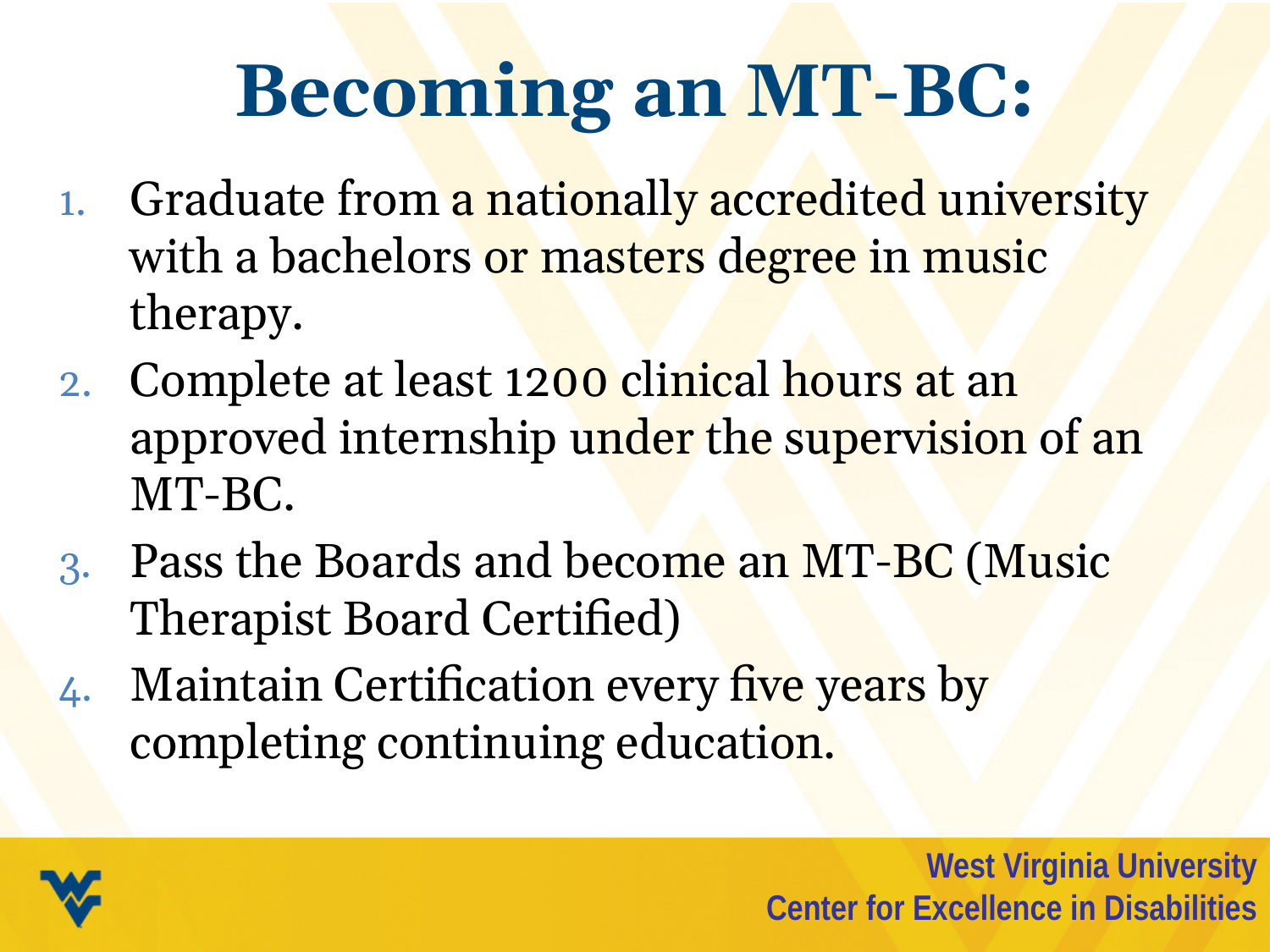

# Becoming an MT-BC:
Graduate from a nationally accredited university with a bachelors or masters degree in music therapy.
Complete at least 1200 clinical hours at an approved internship under the supervision of an MT-BC.
Pass the Boards and become an MT-BC (Music Therapist Board Certified)
Maintain Certification every five years by completing continuing education.